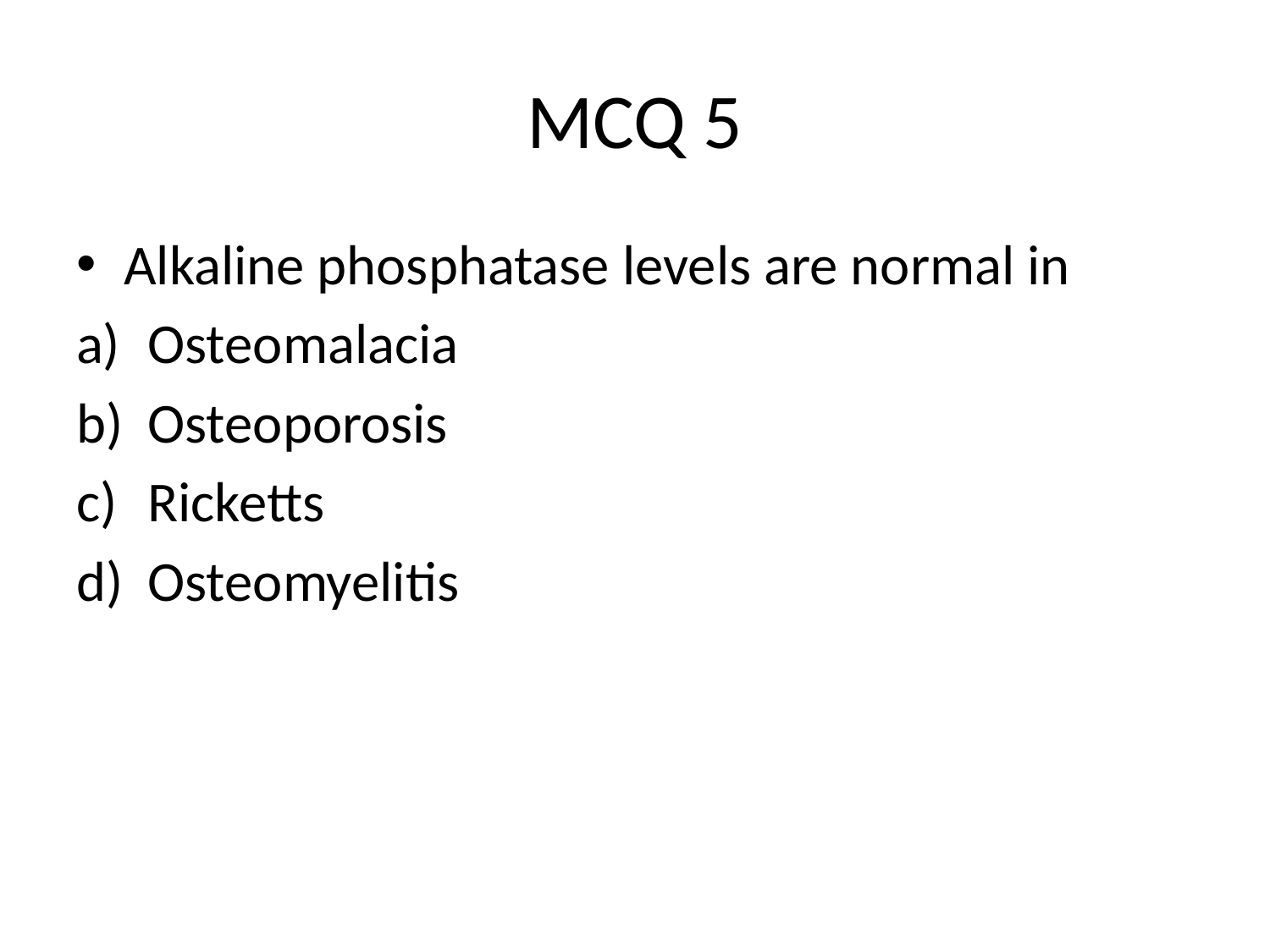

# MCQ 5
Alkaline phosphatase levels are normal in
Osteomalacia
Osteoporosis
Ricketts
Osteomyelitis